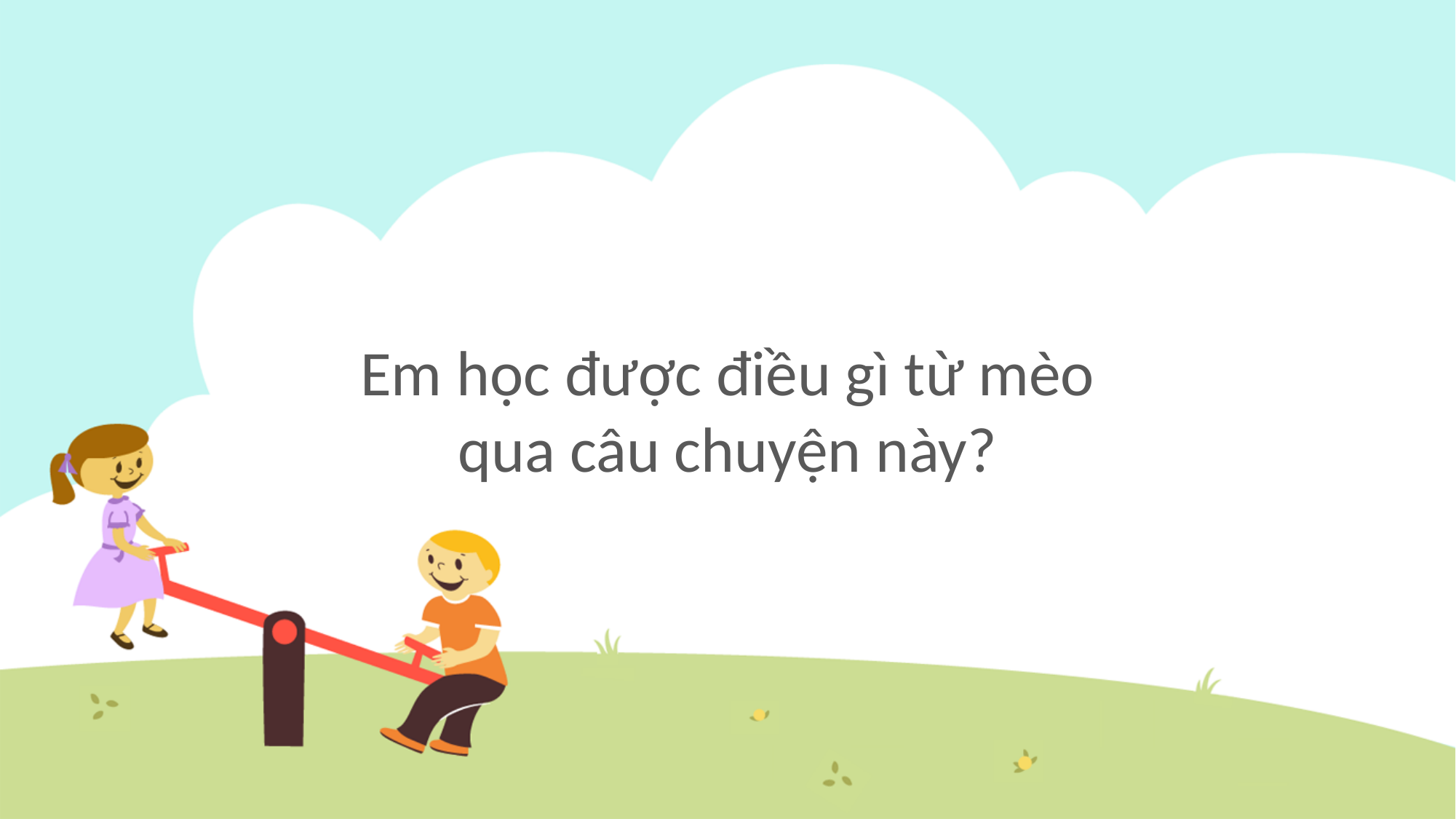

Em học được điều gì từ mèo
qua câu chuyện này?